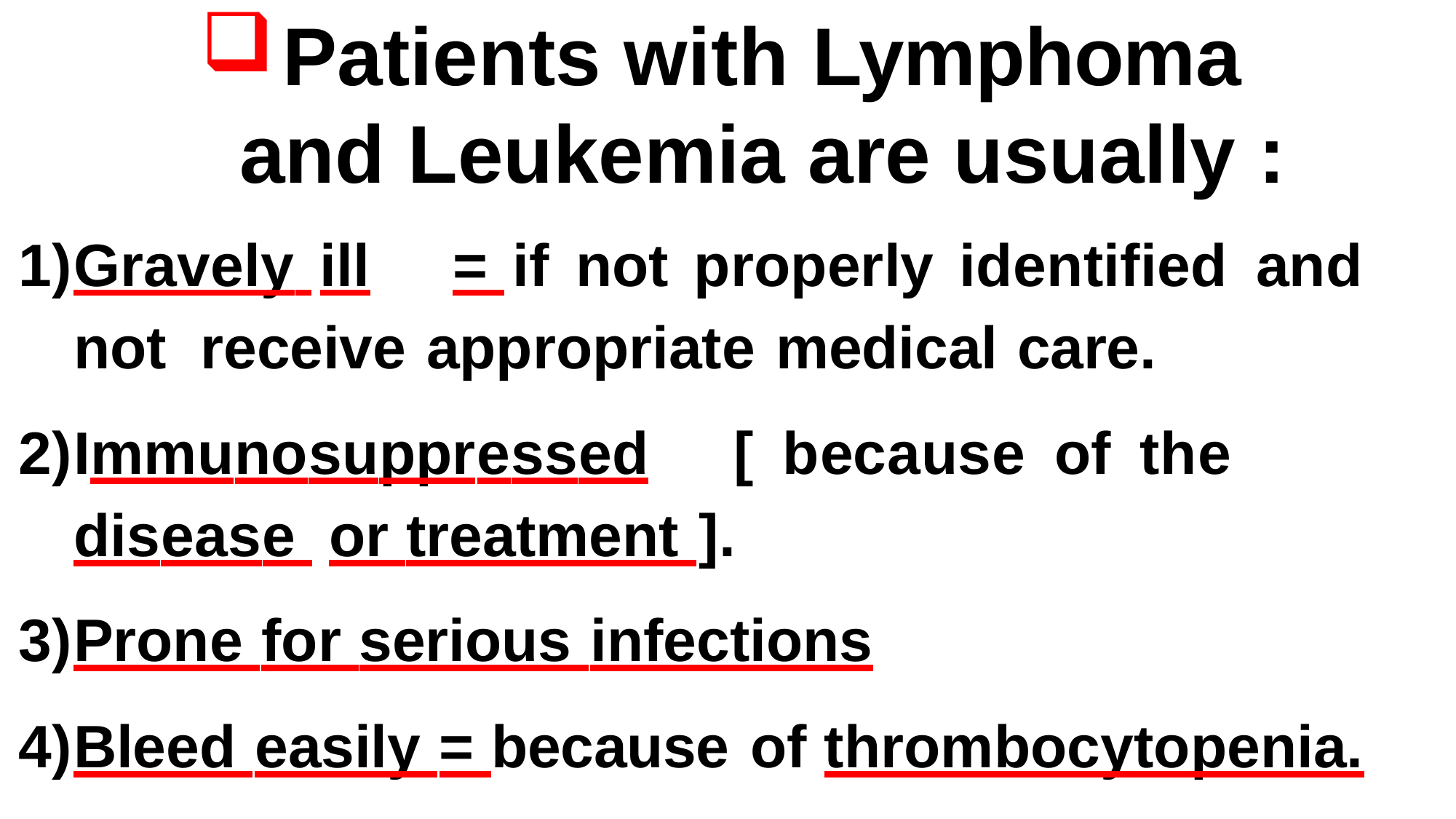

Patients with Lymphoma
and Leukemia are usually :
Gravely ill	= if	not	properly identified	and not  receive appropriate medical care.
Immunosuppressed	[	because	of	the	disease  or treatment ].
Prone for serious infections
Bleed easily = because of thrombocytopenia.